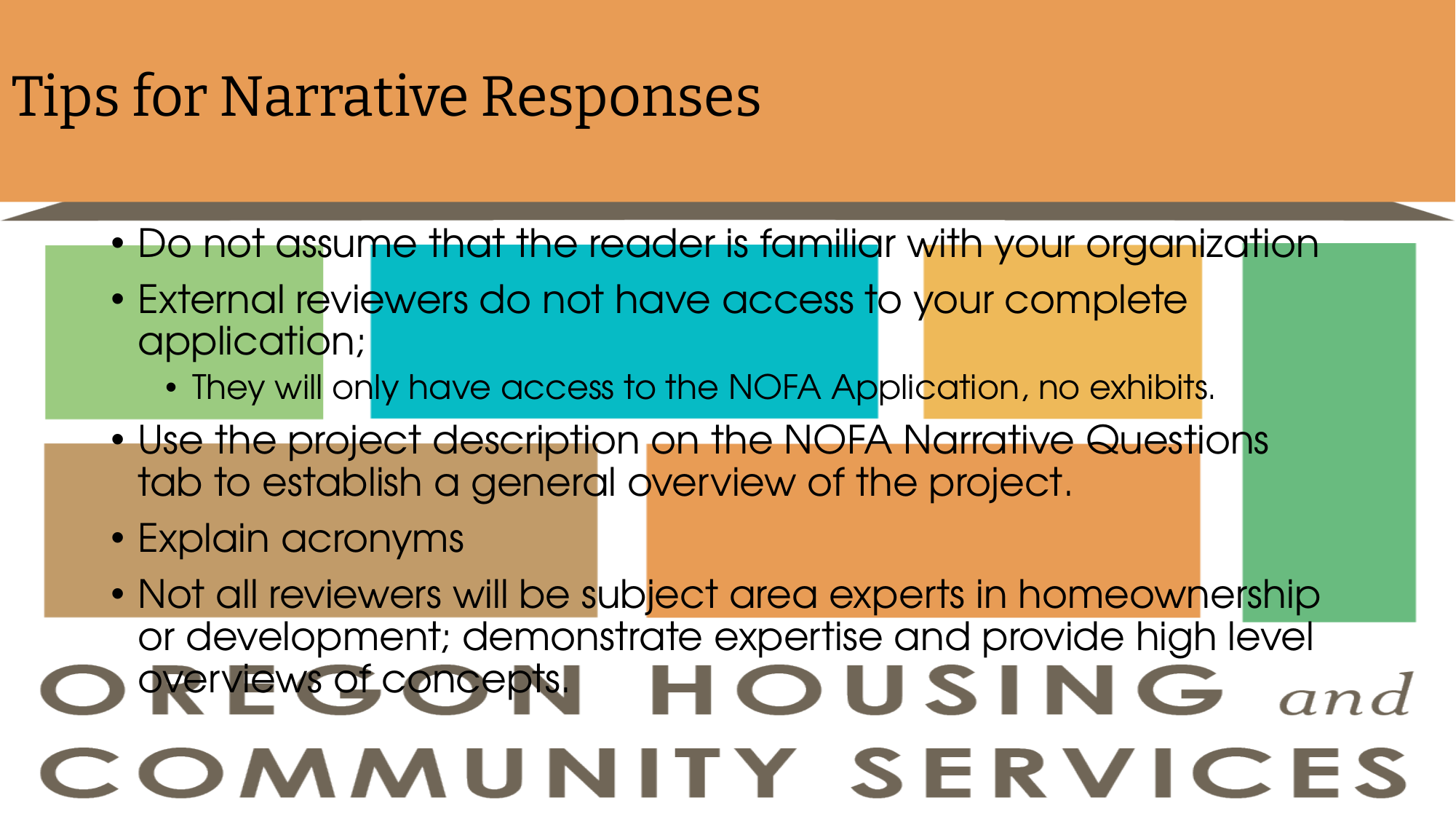

# Tips for Narrative Responses
Do not assume that the reader is familiar with your organization
External reviewers do not have access to your complete application;
They will only have access to the NOFA Application, no exhibits.
Use the project description on the NOFA Narrative Questions tab to establish a general overview of the project.
Explain acronyms
Not all reviewers will be subject area experts in homeownership or development; demonstrate expertise and provide high level overviews of concepts.